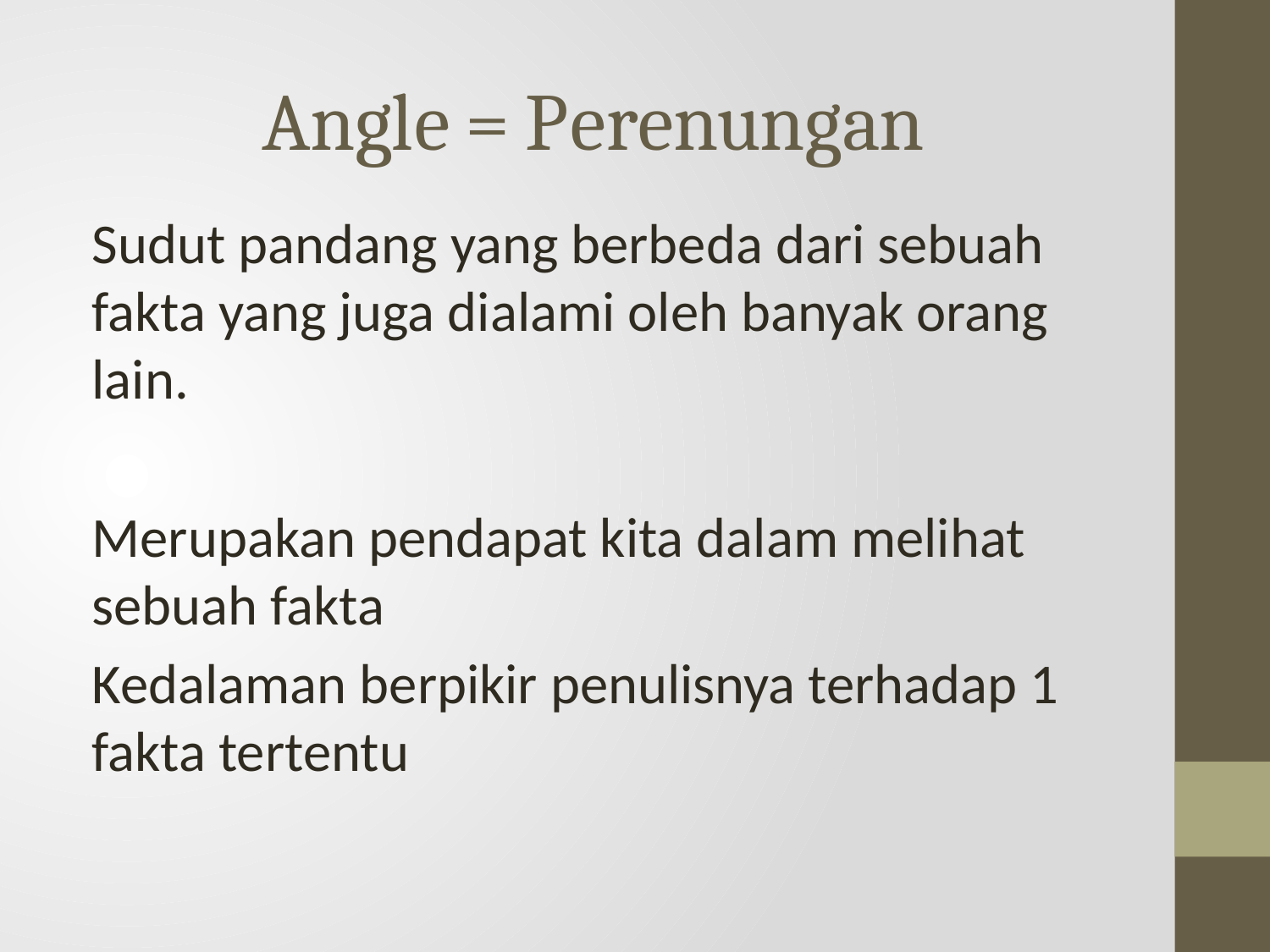

# Angle = Perenungan
Sudut pandang yang berbeda dari sebuah fakta yang juga dialami oleh banyak orang lain.

Merupakan pendapat kita dalam melihat sebuah fakta
Kedalaman berpikir penulisnya terhadap 1 fakta tertentu